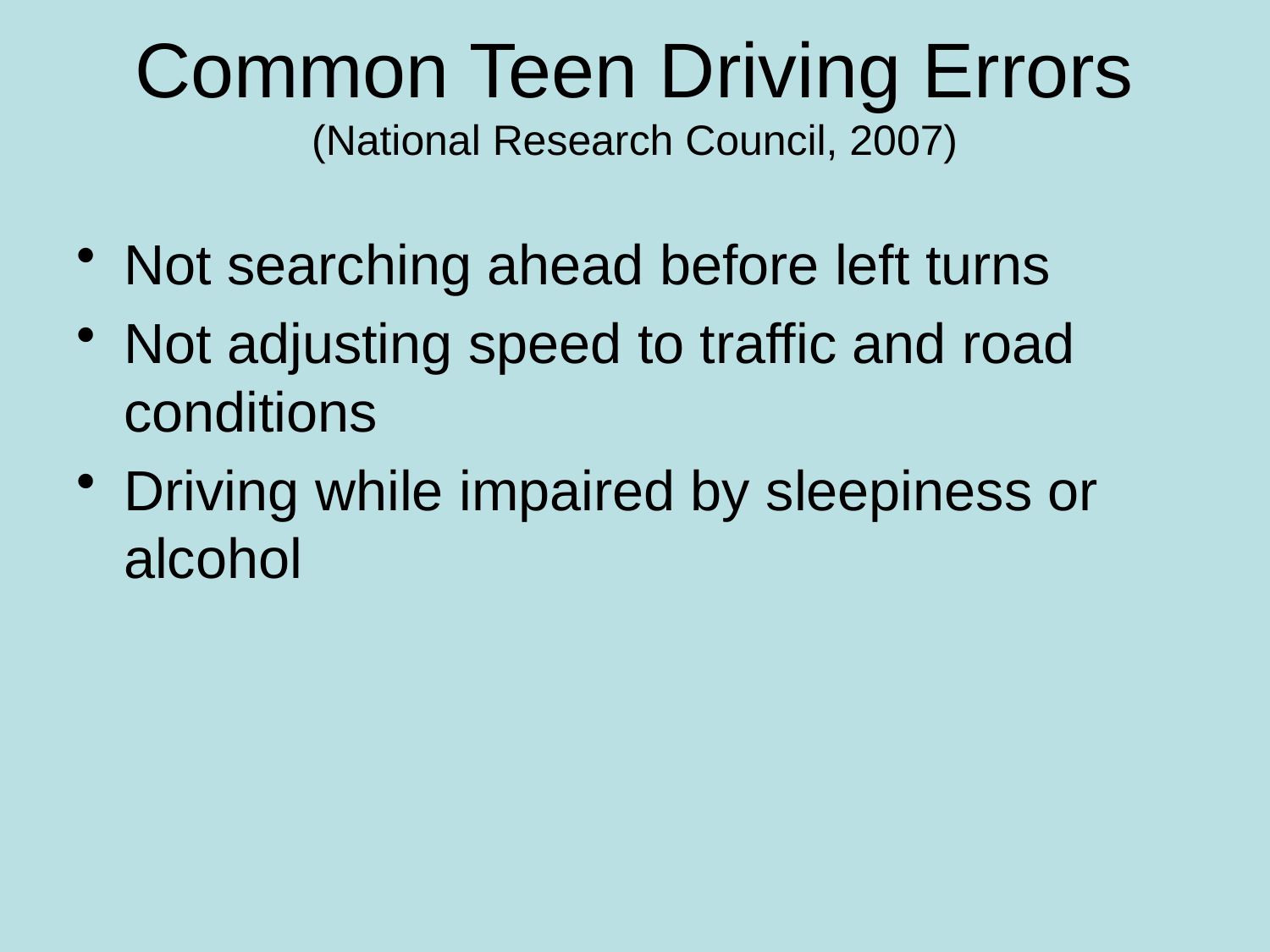

# Common Teen Driving Errors (National Research Council, 2007)
Not searching ahead before left turns
Not adjusting speed to traffic and road conditions
Driving while impaired by sleepiness or alcohol